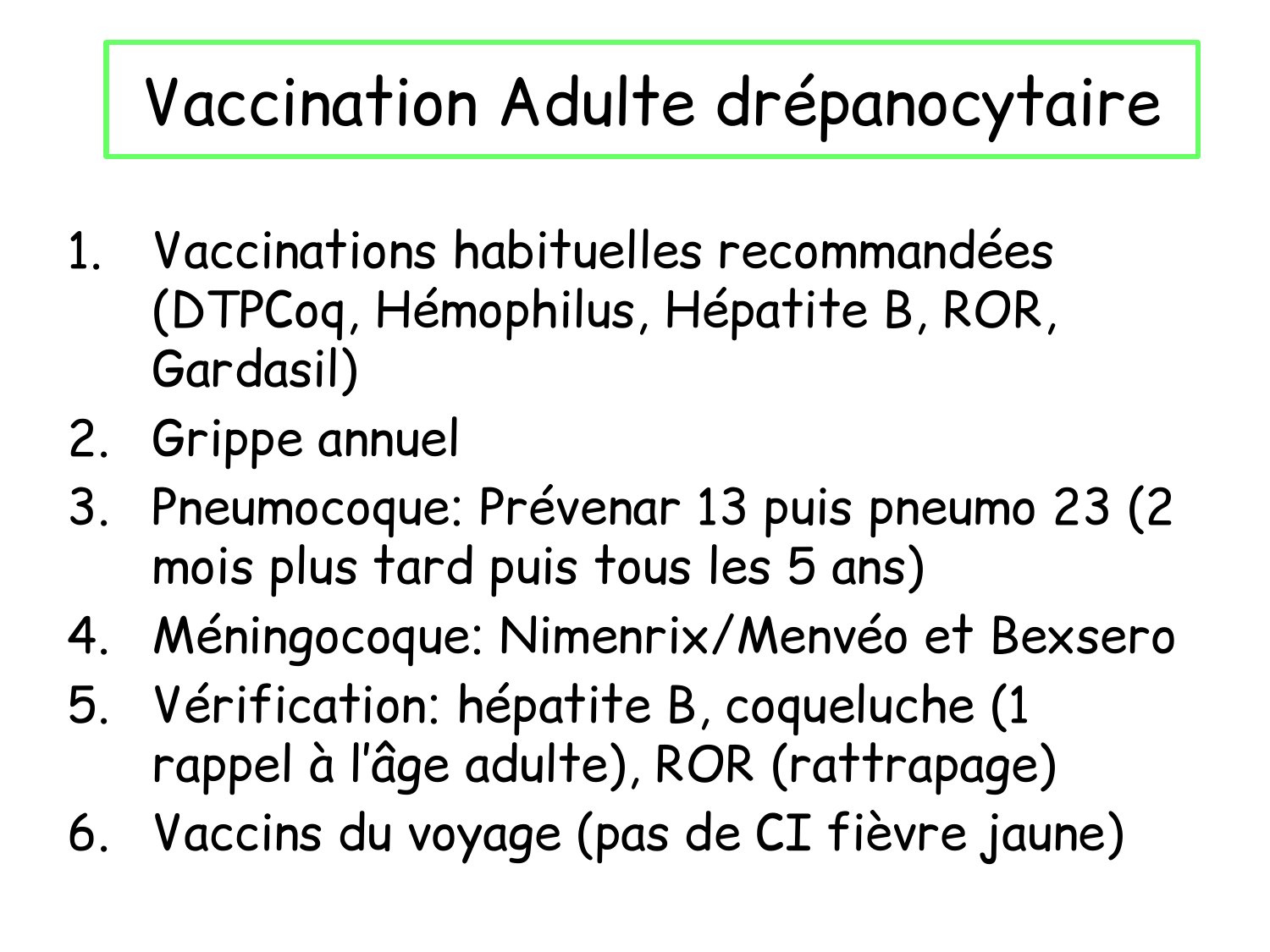

# Vaccination Adulte drépanocytaire
Vaccinations habituelles recommandées (DTPCoq, Hémophilus, Hépatite B, ROR, Gardasil)
Grippe annuel
Pneumocoque: Prévenar 13 puis pneumo 23 (2 mois plus tard puis tous les 5 ans)
Méningocoque: Nimenrix/Menvéo et Bexsero
Vérification: hépatite B, coqueluche (1 rappel à l’âge adulte), ROR (rattrapage)
Vaccins du voyage (pas de CI fièvre jaune)